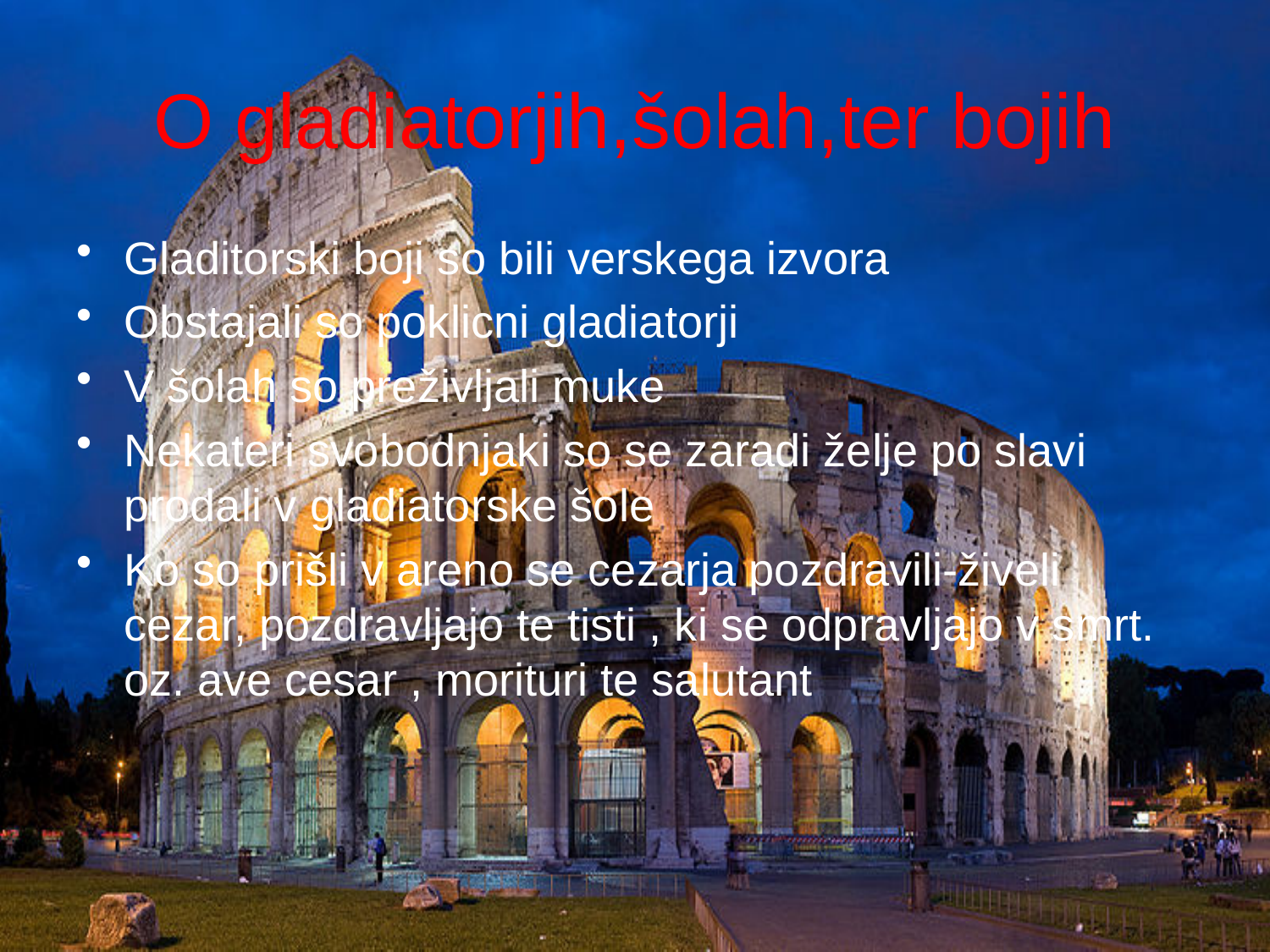

# O gladiatorjih,šolah,ter bojih
Gladitorski boji so bili verskega izvora
Obstajali so poklicni gladiatorji
V šolah so preživljali muke
Nekateri svobodnjaki so se zaradi želje po slavi prodali v gladiatorske šole
Ko so prišli v areno se cezarja pozdravili-živeli cezar, pozdravljajo te tisti , ki se odpravljajo v smrt. oz. ave cesar , morituri te salutant